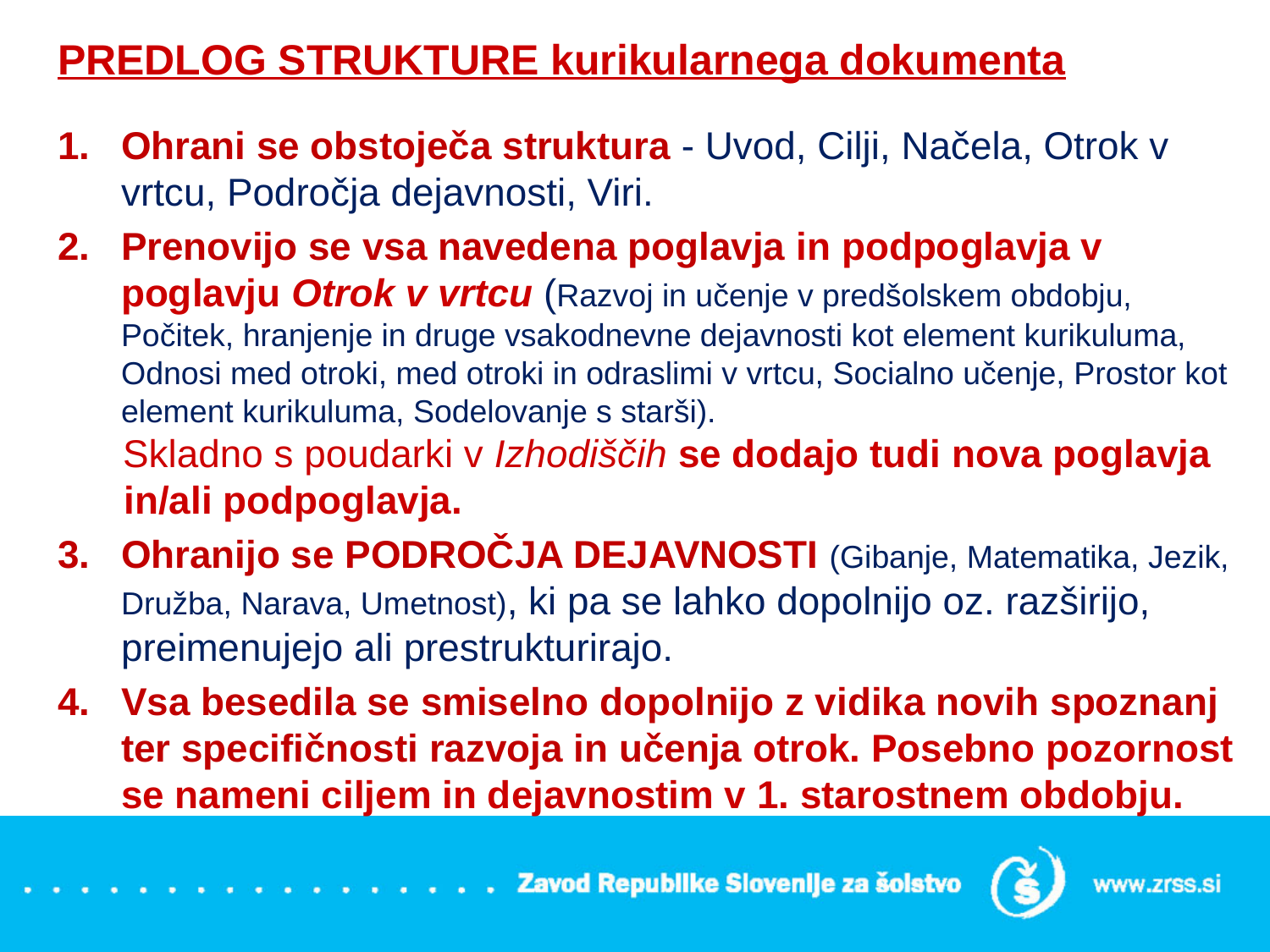

PREDLOG STRUKTURE kurikularnega dokumenta

Ohrani se obstoječa struktura - Uvod, Cilji, Načela, Otrok v vrtcu, Področja dejavnosti, Viri.
Prenovijo se vsa navedena poglavja in podpoglavja v poglavju Otrok v vrtcu (Razvoj in učenje v predšolskem obdobju, Počitek, hranjenje in druge vsakodnevne dejavnosti kot element kurikuluma, Odnosi med otroki, med otroki in odraslimi v vrtcu, Socialno učenje, Prostor kot element kurikuluma, Sodelovanje s starši).
 Skladno s poudarki v Izhodiščih se dodajo tudi nova poglavja
 in/ali podpoglavja.
Ohranijo se PODROČJA DEJAVNOSTI (Gibanje, Matematika, Jezik, Družba, Narava, Umetnost), ki pa se lahko dopolnijo oz. razširijo, preimenujejo ali prestrukturirajo.
Vsa besedila se smiselno dopolnijo z vidika novih spoznanj ter specifičnosti razvoja in učenja otrok. Posebno pozornost se nameni ciljem in dejavnostim v 1. starostnem obdobju.